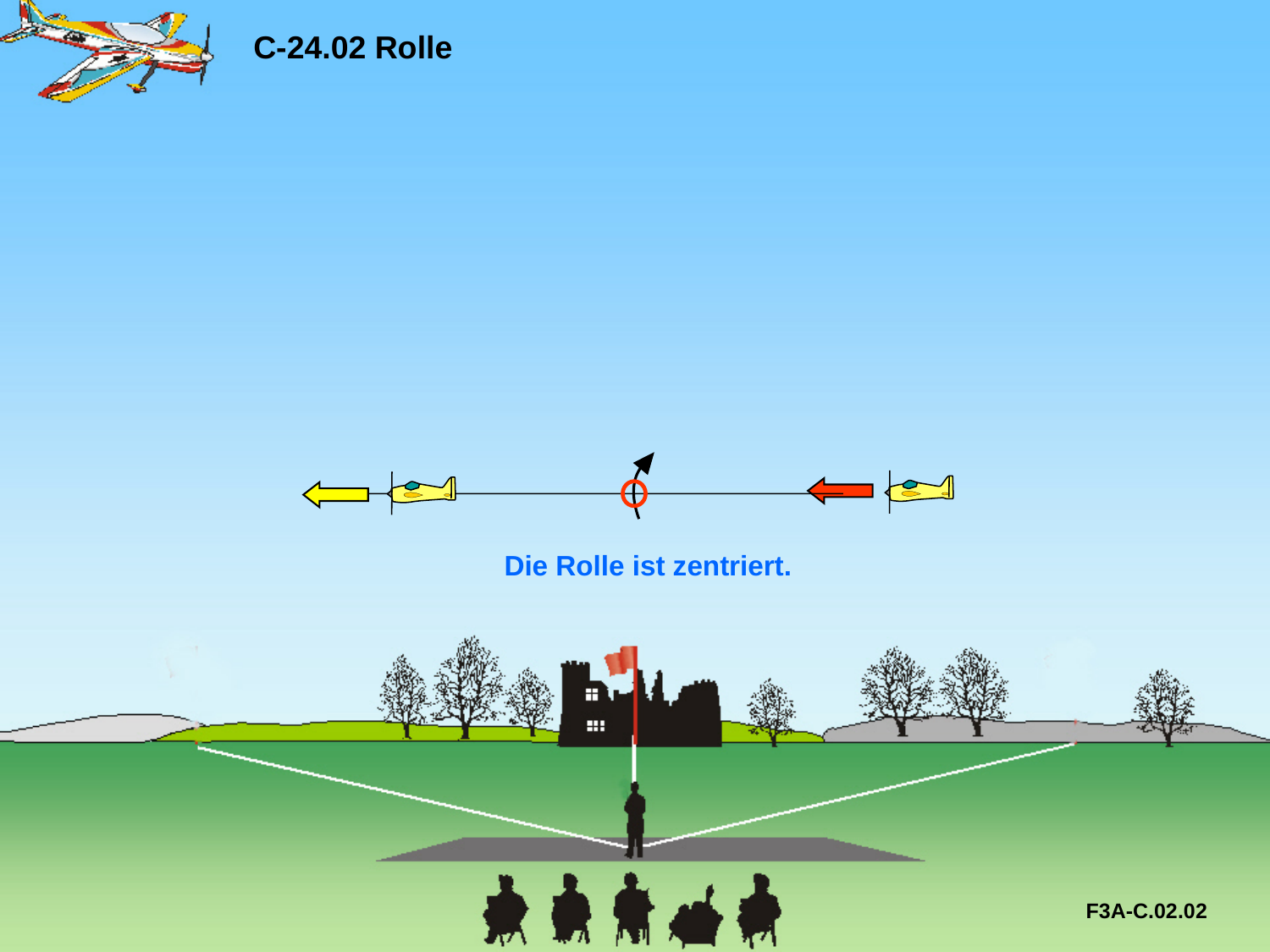

C-24.02 Rolle

Die Rolle ist zentriert.
F3A-C.02.02